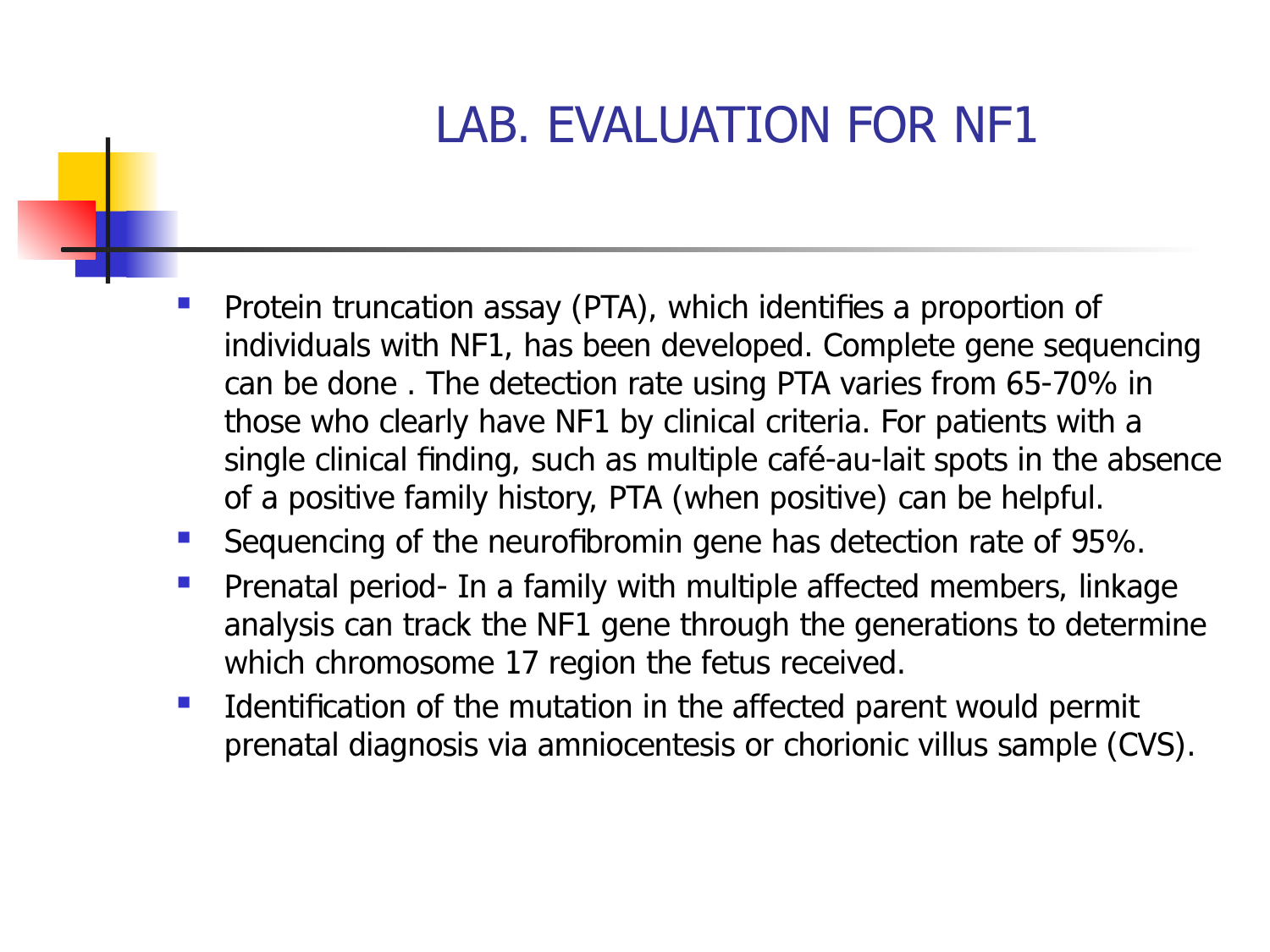

# LAB. EVALUATION FOR NF1
Protein truncation assay (PTA), which identifies a proportion of individuals with NF1, has been developed. Complete gene sequencing can be done . The detection rate using PTA varies from 65-70% in those who clearly have NF1 by clinical criteria. For patients with a single clinical finding, such as multiple café-au-lait spots in the absence of a positive family history, PTA (when positive) can be helpful.
Sequencing of the neurofibromin gene has detection rate of 95%.
Prenatal period- In a family with multiple affected members, linkage analysis can track the NF1 gene through the generations to determine which chromosome 17 region the fetus received.
Identification of the mutation in the affected parent would permit prenatal diagnosis via amniocentesis or chorionic villus sample (CVS).